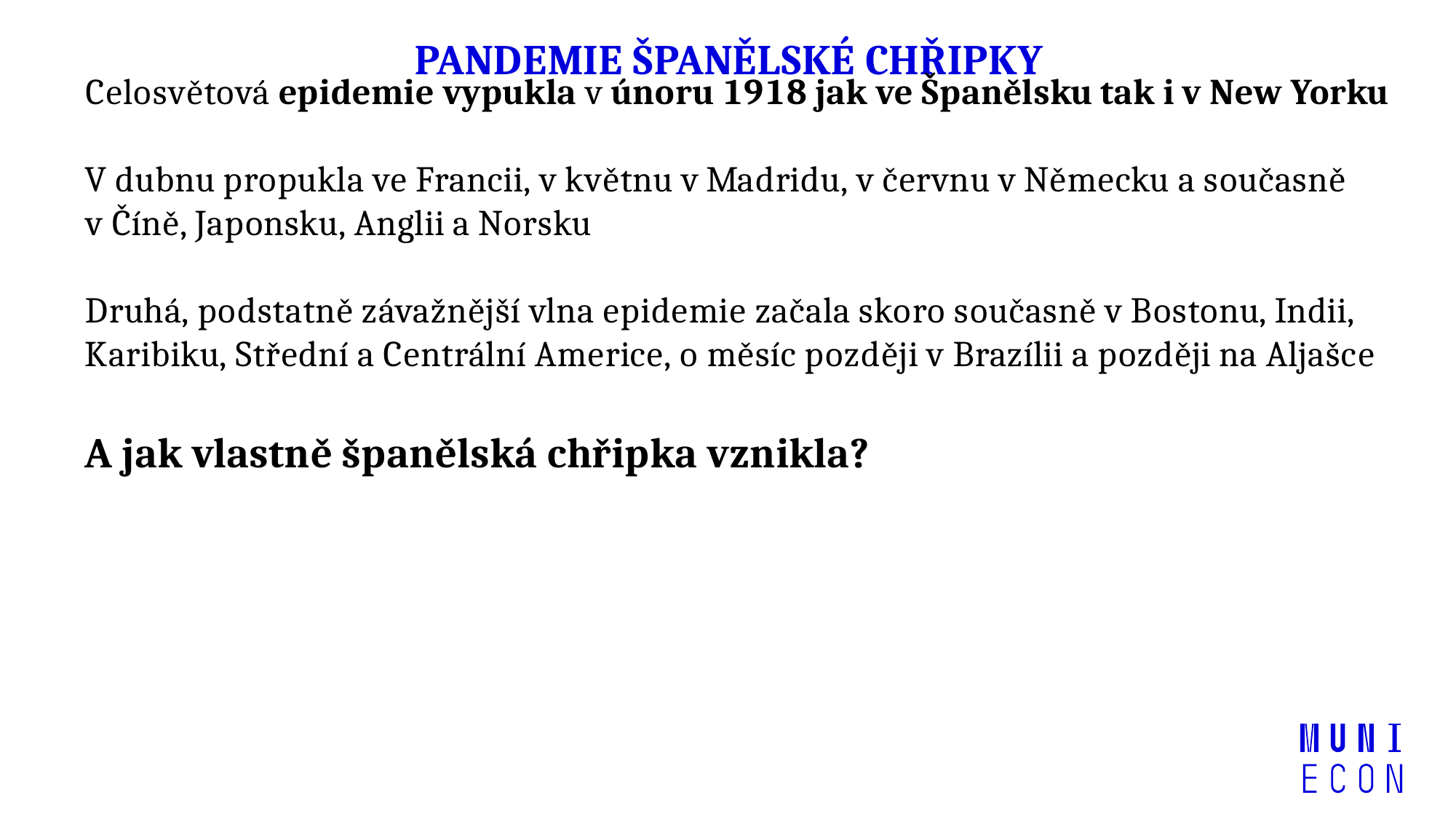

# PANDEMIE ŠPANĚLSKÉ CHŘIPKY
Celosvětová epidemie vypukla v únoru 1918 jak ve Španělsku tak i v New Yorku

V dubnu propukla ve Francii, v květnu v Madridu, v červnu v Německu a současně v Číně, Japonsku, Anglii a Norsku

Druhá, podstatně závažnější vlna epidemie začala skoro současně v Bostonu, Indii, Karibiku, Střední a Centrální Americe, o měsíc později v Brazílii a později na Aljašce

A jak vlastně španělská chřipka vznikla?